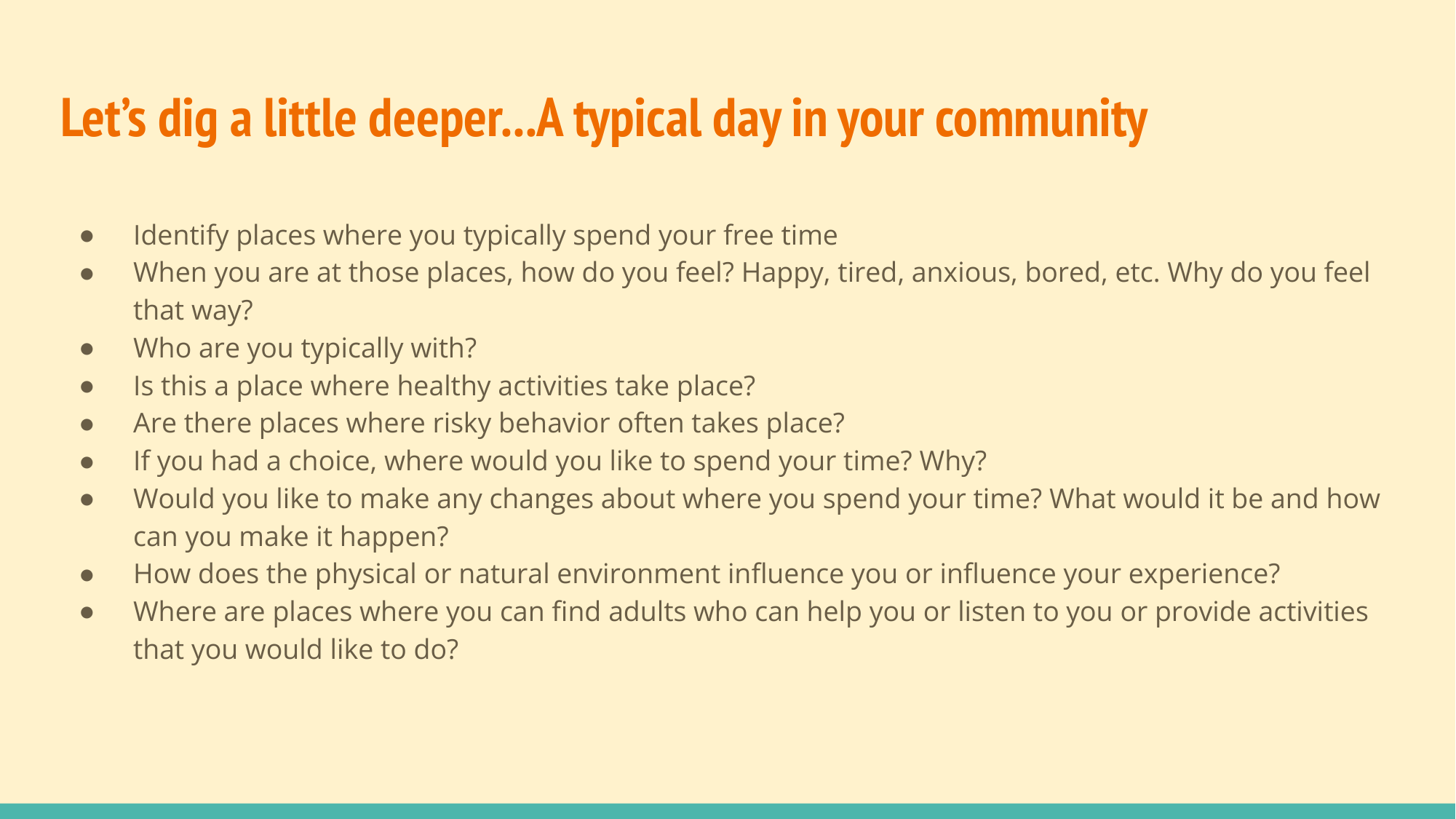

# Let’s dig a little deeper...A typical day in your community
Identify places where you typically spend your free time
When you are at those places, how do you feel? Happy, tired, anxious, bored, etc. Why do you feel that way?
Who are you typically with?
Is this a place where healthy activities take place?
Are there places where risky behavior often takes place?
If you had a choice, where would you like to spend your time? Why?
Would you like to make any changes about where you spend your time? What would it be and how can you make it happen?
How does the physical or natural environment influence you or influence your experience?
Where are places where you can find adults who can help you or listen to you or provide activities that you would like to do?